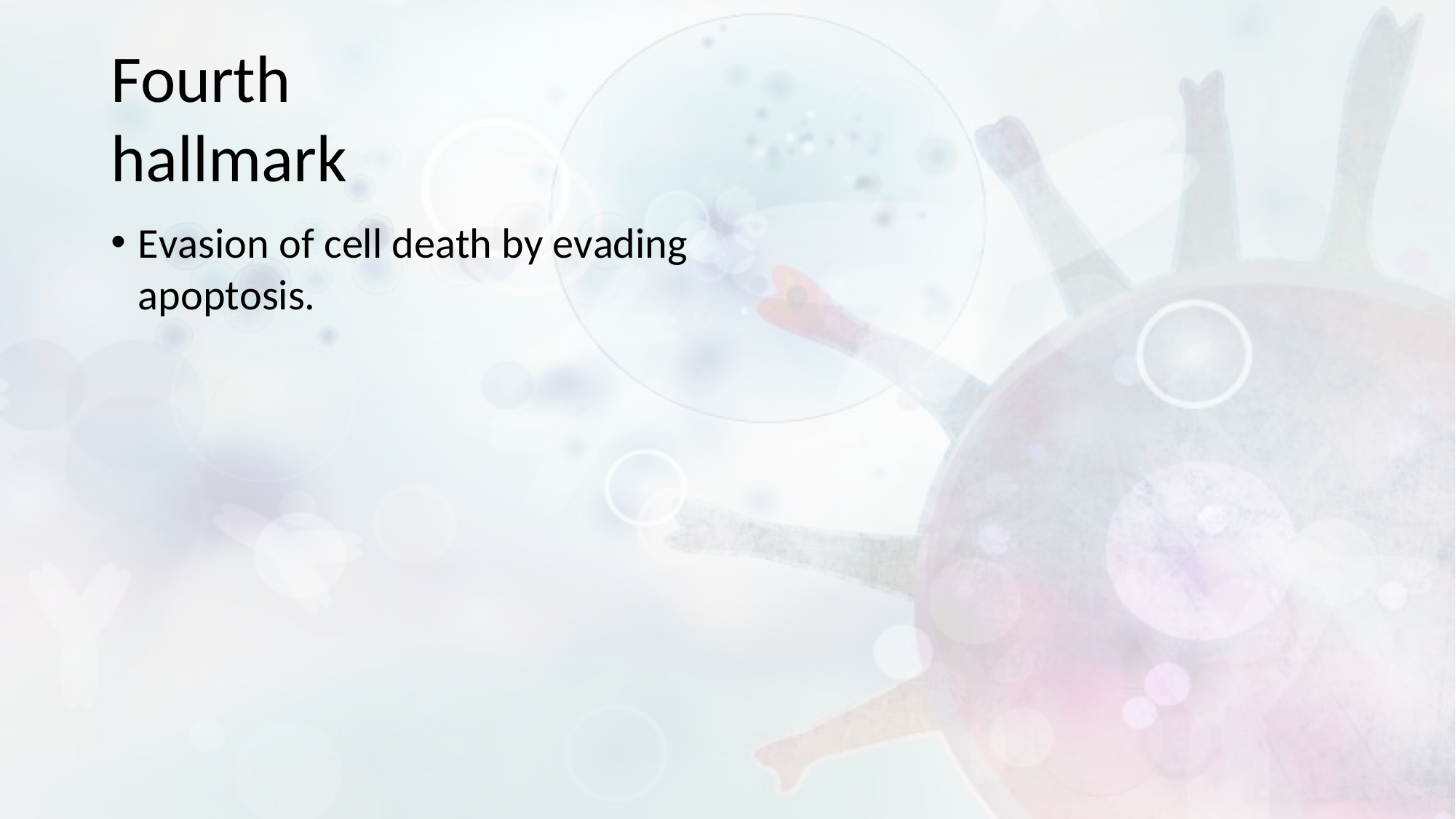

# Fourth hallmark
Evasion of cell death by evading	apoptosis.